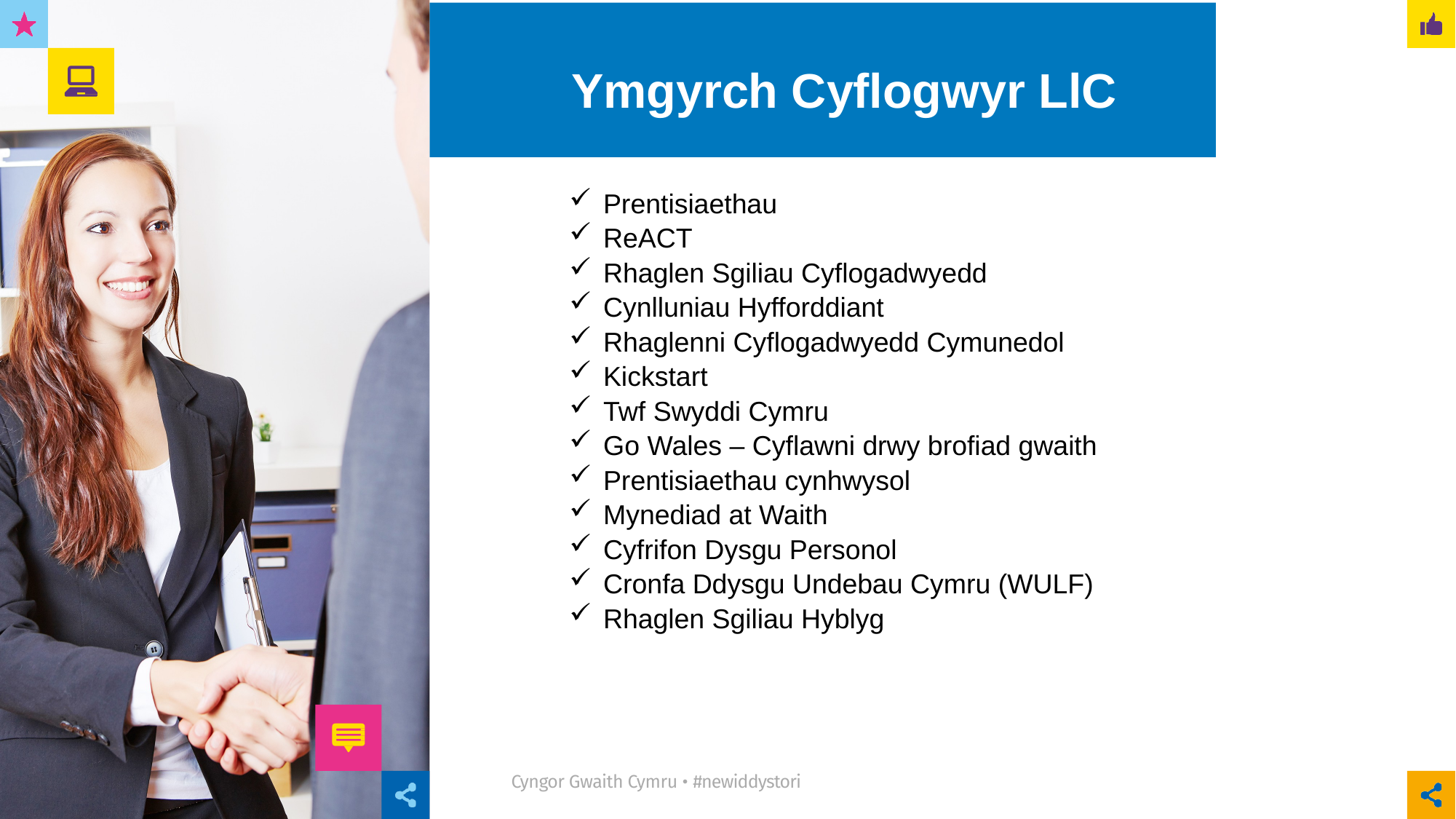

# Ymgyrch Cyflogwyr LlC

Prentisiaethau
ReACT
Rhaglen Sgiliau Cyflogadwyedd
Cynlluniau Hyfforddiant
Rhaglenni Cyflogadwyedd Cymunedol
Kickstart
Twf Swyddi Cymru
Go Wales – Cyflawni drwy brofiad gwaith
Prentisiaethau cynhwysol
Mynediad at Waith
Cyfrifon Dysgu Personol
Cronfa Ddysgu Undebau Cymru (WULF)
Rhaglen Sgiliau Hyblyg

Cyngor Gwaith Cymru • #newiddystori